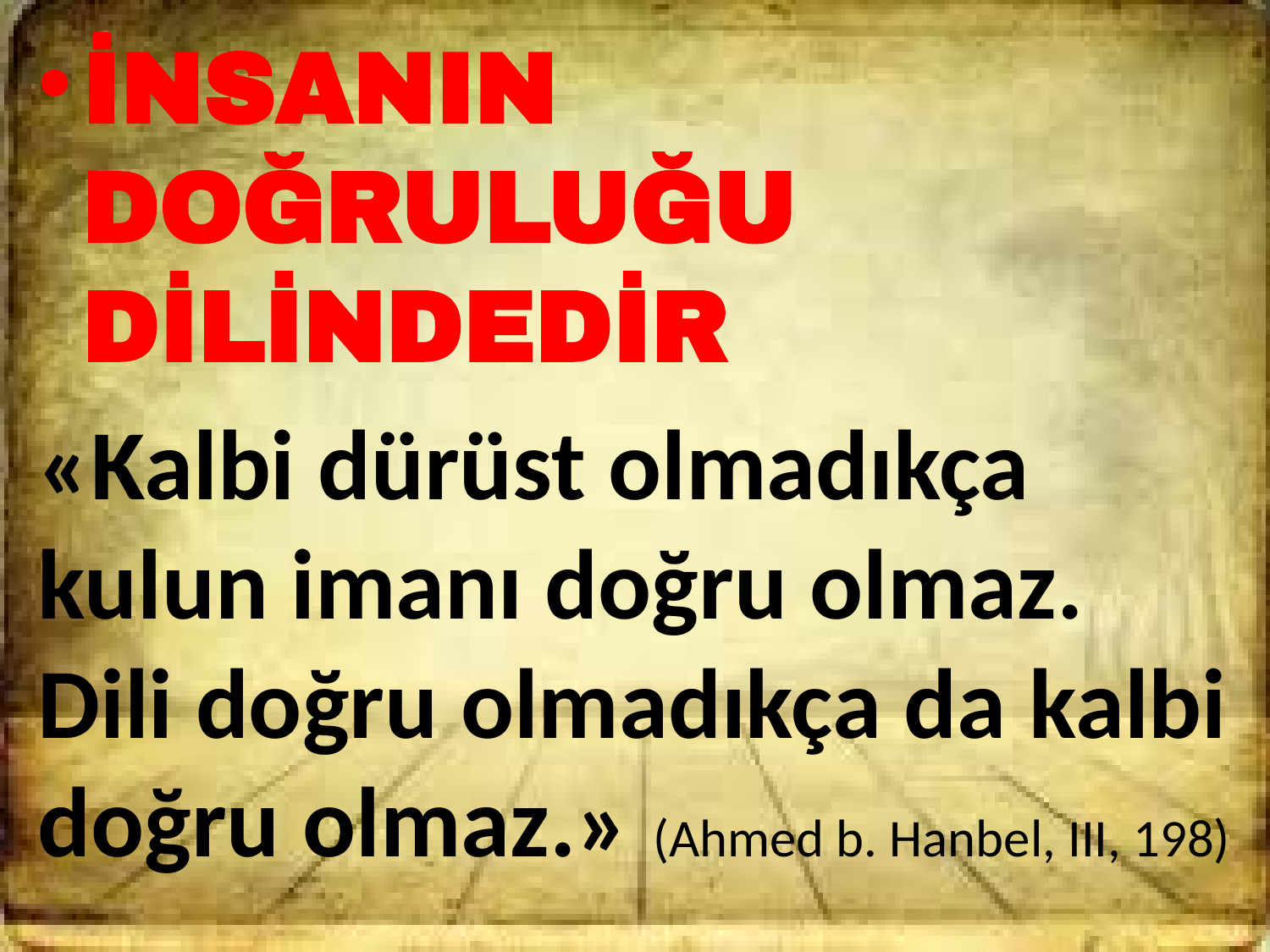

İNSANIN DOĞRULUĞU DİLİNDEDİR
«Kalbi dürüst olmadıkça kulun imanı doğru olmaz. Dili doğru olmadıkça da kalbi doğru olmaz.» (Ahmed b. Hanbel, III, 198)